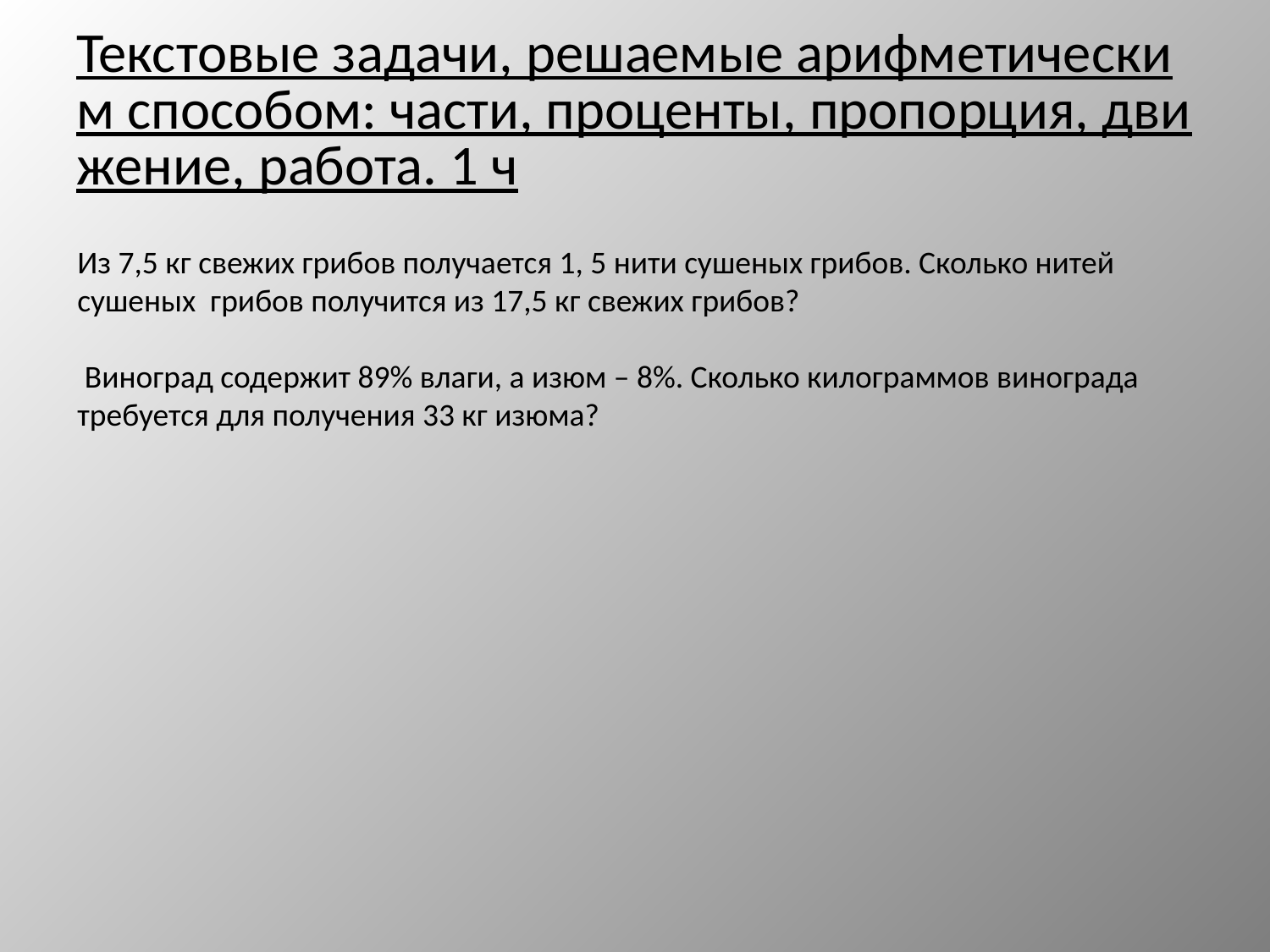

# Текстовые задачи, решаемые арифметическим способом: части, проценты, пропорция, движение, работа. 1 ч

Из 7,5 кг свежих грибов получается 1, 5 нити сушеных грибов. Сколько нитей сушеных  грибов получится из 17,5 кг свежих грибов?

 Виноград содержит 89% влаги, а изюм – 8%. Сколько килограммов винограда требуется для получения 33 кг изюма?